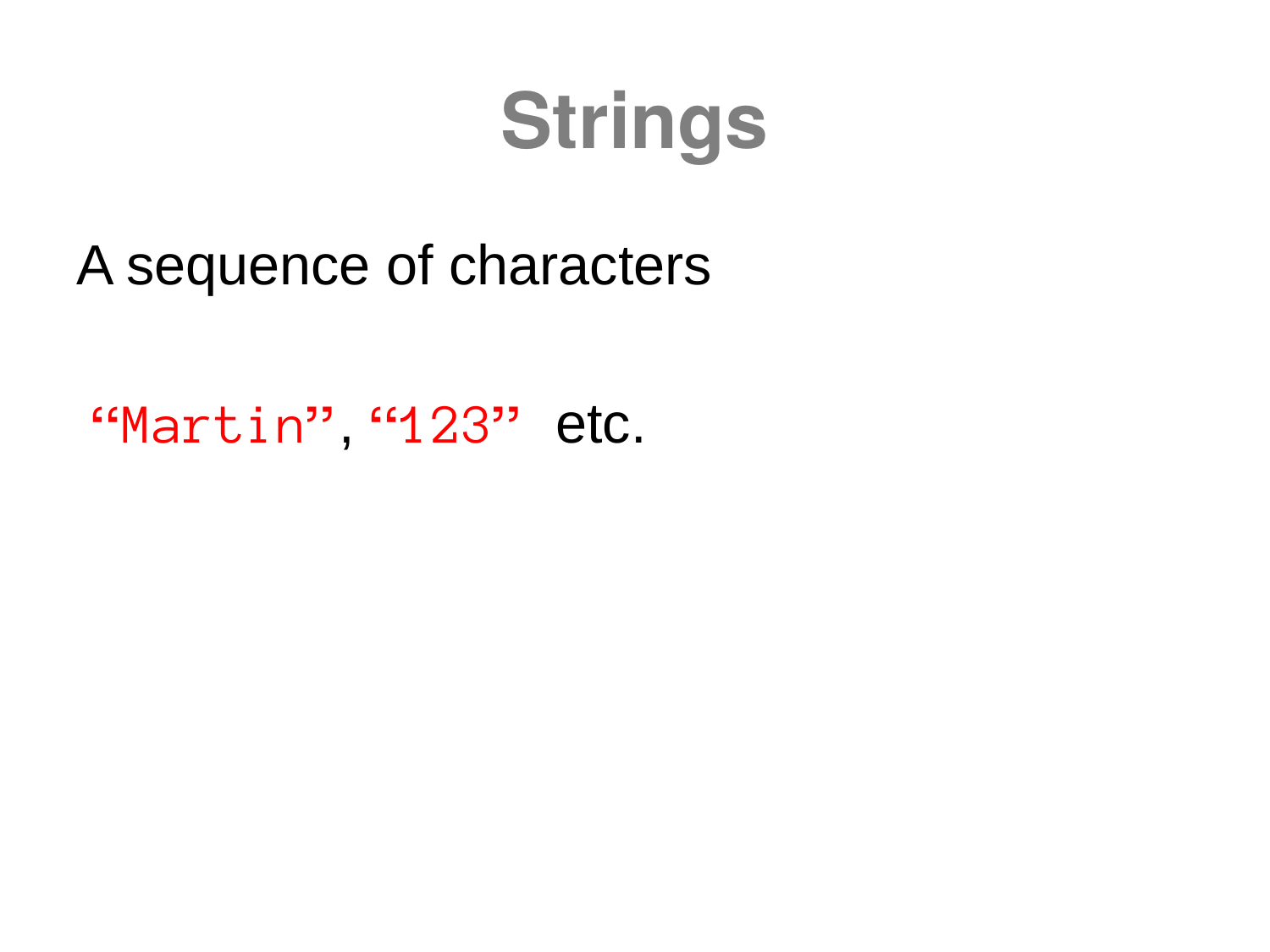

# Strings
A sequence of characters

 “Martin”, “123” etc.